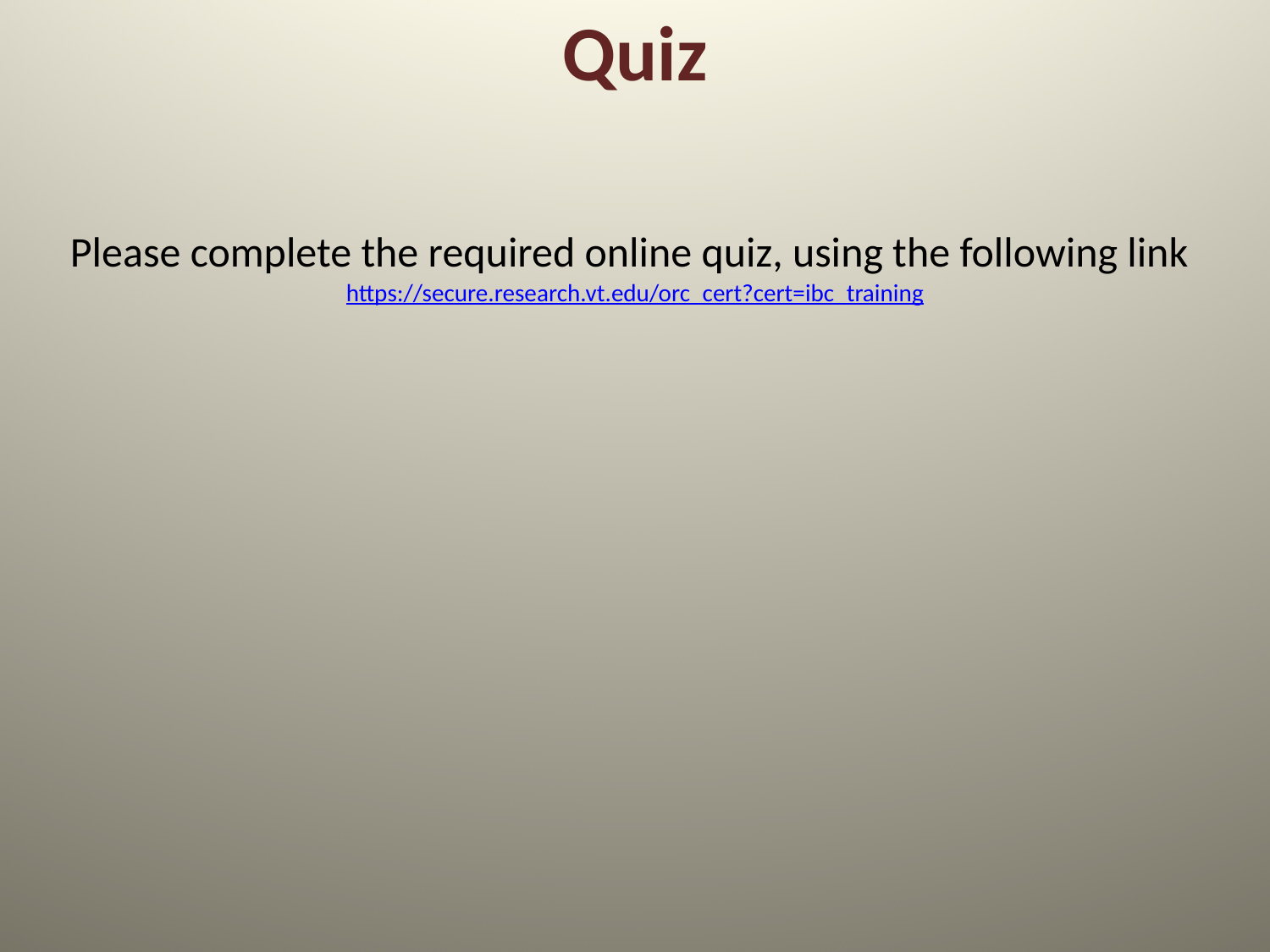

# Quiz
Please complete the required online quiz, using the following link https://secure.research.vt.edu/orc_cert?cert=ibc_training